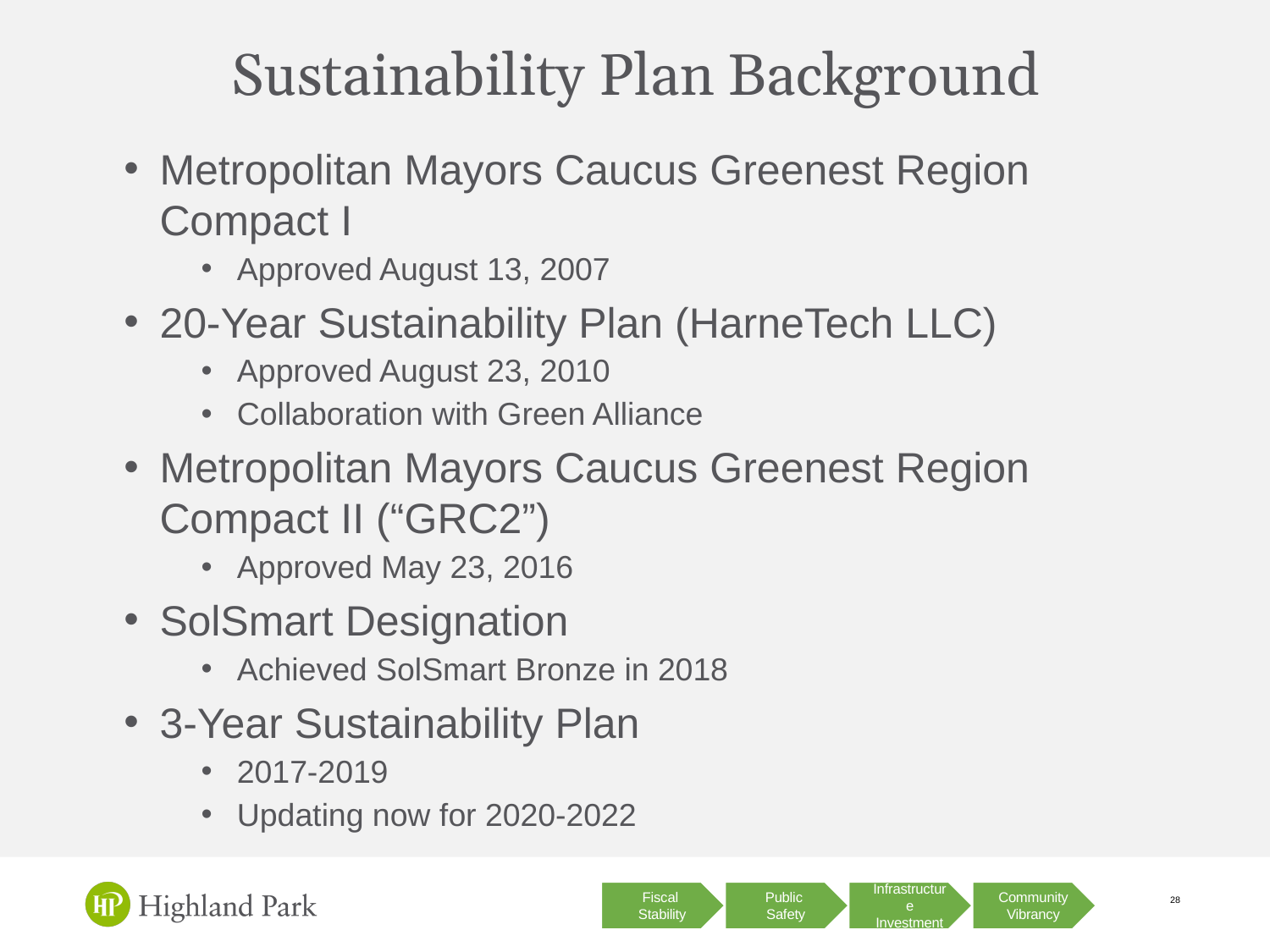

Sustainability Plan Background
Metropolitan Mayors Caucus Greenest Region Compact I
Approved August 13, 2007
20-Year Sustainability Plan (HarneTech LLC)
Approved August 23, 2010
Collaboration with Green Alliance
Metropolitan Mayors Caucus Greenest Region Compact II (“GRC2”)
Approved May 23, 2016
SolSmart Designation
Achieved SolSmart Bronze in 2018
3-Year Sustainability Plan
2017-2019
Updating now for 2020-2022